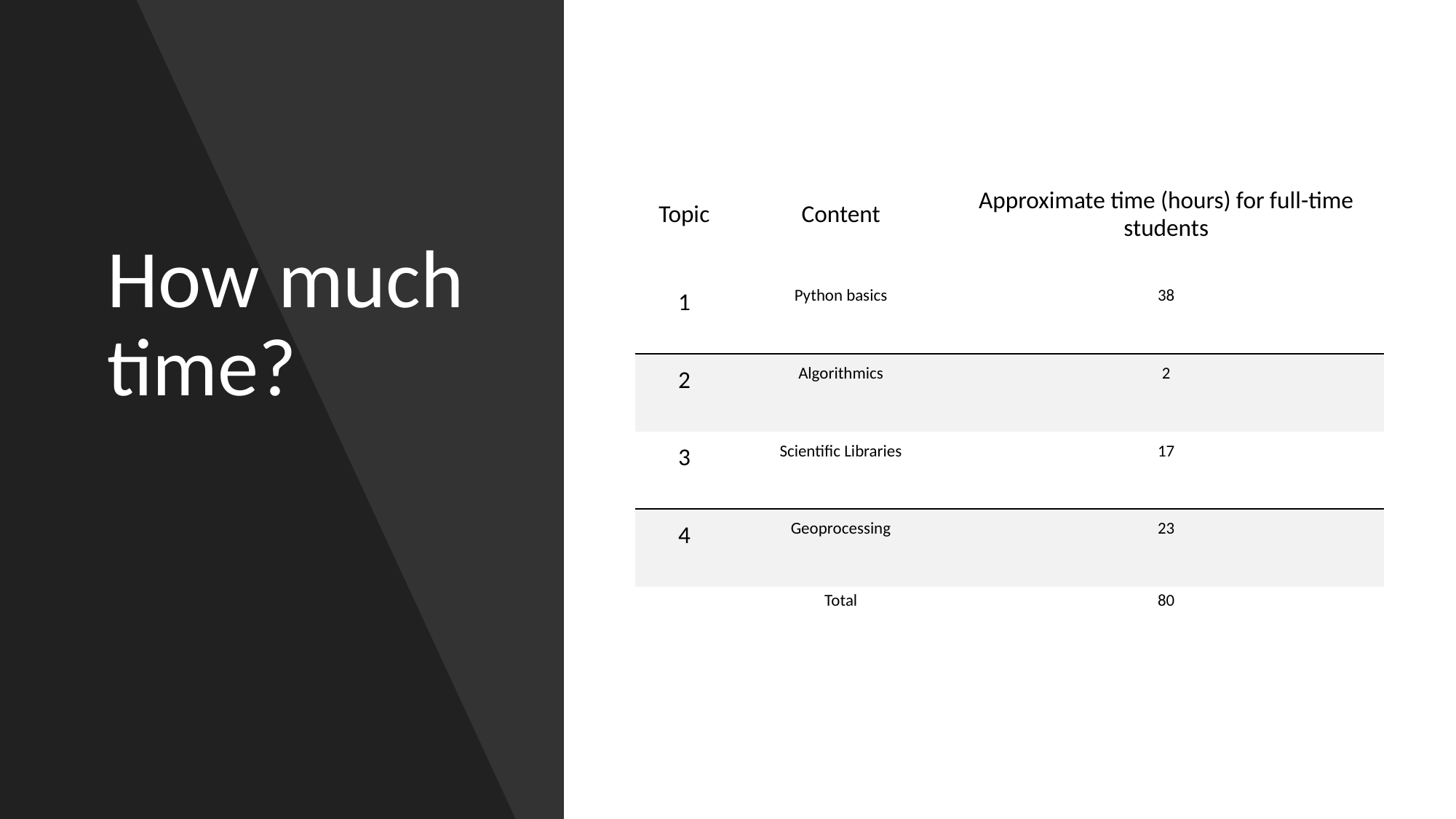

# How much time?
| Topic | Content | Approximate time (hours) for full-time students |
| --- | --- | --- |
| 1 | Python basics | 38 |
| 2 | Algorithmics | 2 |
| 3 | Scientific Libraries | 17 |
| 4 | Geoprocessing | 23 |
|  | Total | 80 |